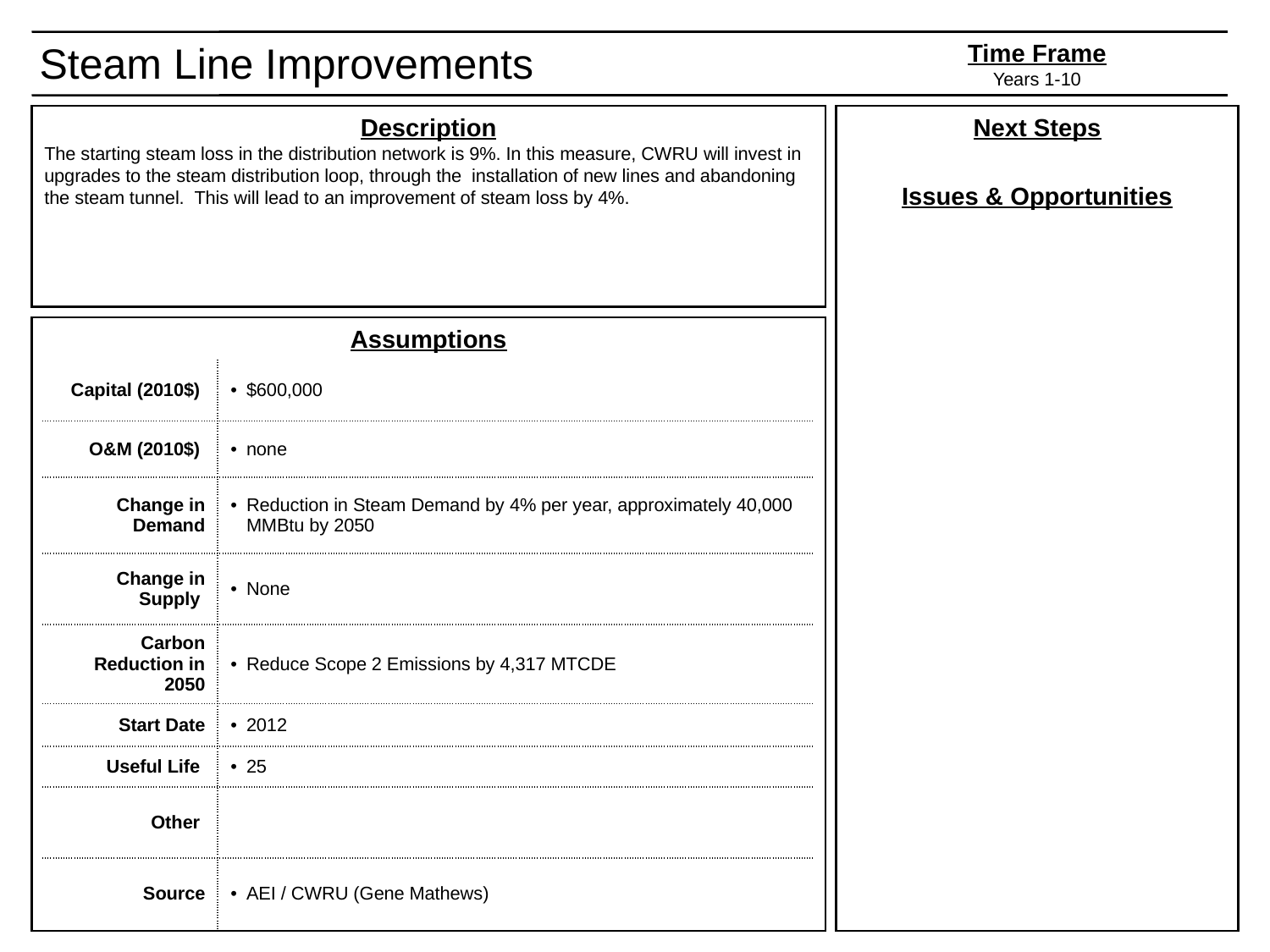

Steam Line Improvements

Time Frame
Years 1-10

Description
The starting steam loss in the distribution network is 9%. In this measure, CWRU will invest in upgrades to the steam distribution loop, through the  installation of new lines and abandoning the steam tunnel.  This will lead to an improvement of steam loss by 4%.

Next Steps

Issues & Opportunities

Assumptions

| Capital (2010$) | $600,000 |
| --- | --- |
| O&M (2010$) | none |
| Change in Demand | Reduction in Steam Demand by 4% per year, approximately 40,000 MMBtu by 2050 |
| Change in Supply | None |
| Carbon Reduction in 2050 | Reduce Scope 2 Emissions by 4,317 MTCDE |
| Start Date | 2012 |
| Useful Life | 25 |
| Other |  |
| Source | AEI / CWRU (Gene Mathews) |